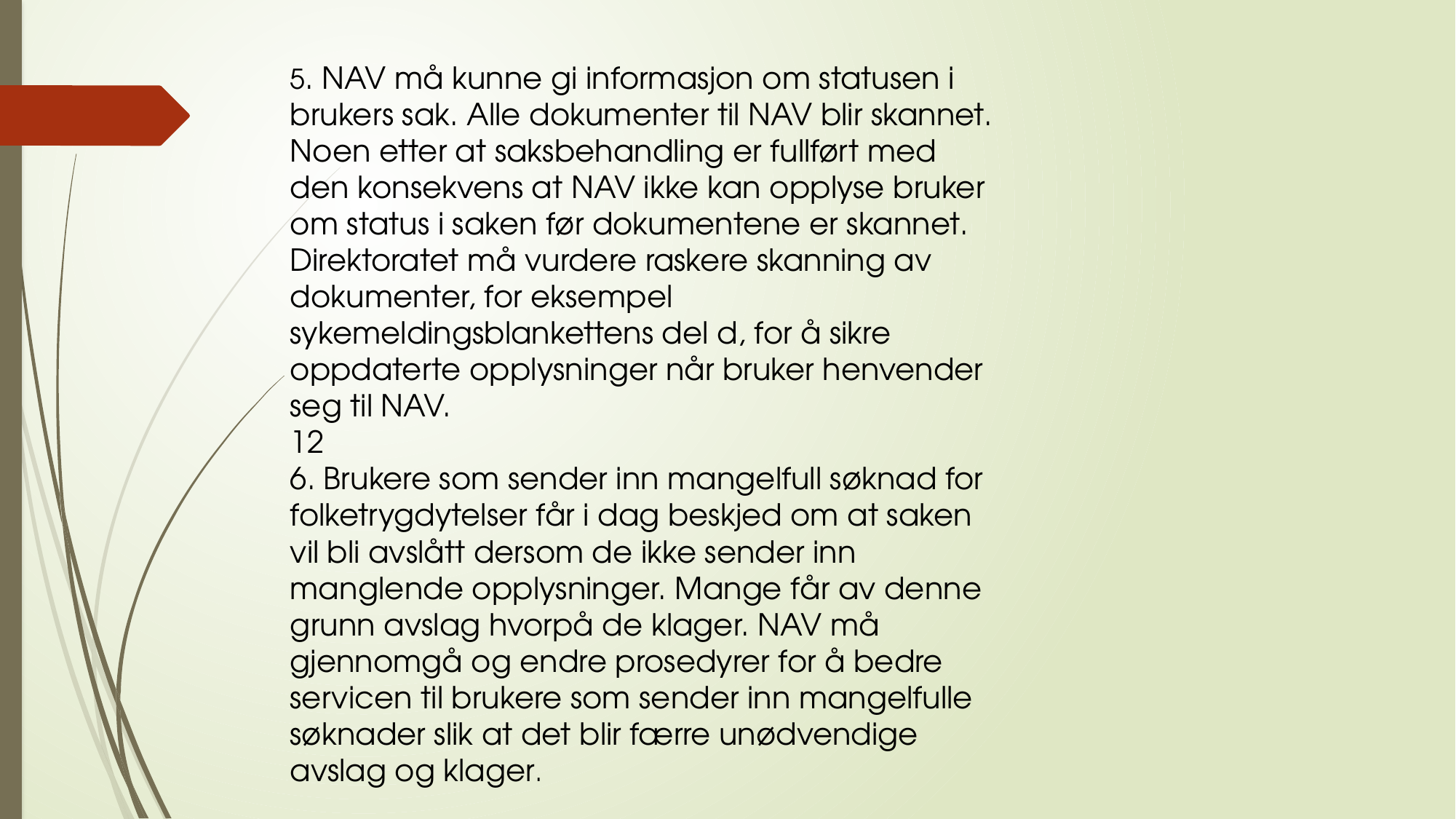

5. NAV må kunne gi informasjon om statusen i brukers sak. Alle dokumenter til NAV blir skannet. Noen etter at saksbehandling er fullført med den konsekvens at NAV ikke kan opplyse bruker om status i saken før dokumentene er skannet. Direktoratet må vurdere raskere skanning av dokumenter, for eksempel sykemeldingsblankettens del d, for å sikre oppdaterte opplysninger når bruker henvender seg til NAV.
12
6. Brukere som sender inn mangelfull søknad for folketrygdytelser får i dag beskjed om at saken vil bli avslått dersom de ikke sender inn manglende opplysninger. Mange får av denne grunn avslag hvorpå de klager. NAV må gjennomgå og endre prosedyrer for å bedre servicen til brukere som sender inn mangelfulle søknader slik at det blir færre unødvendige avslag og klager.